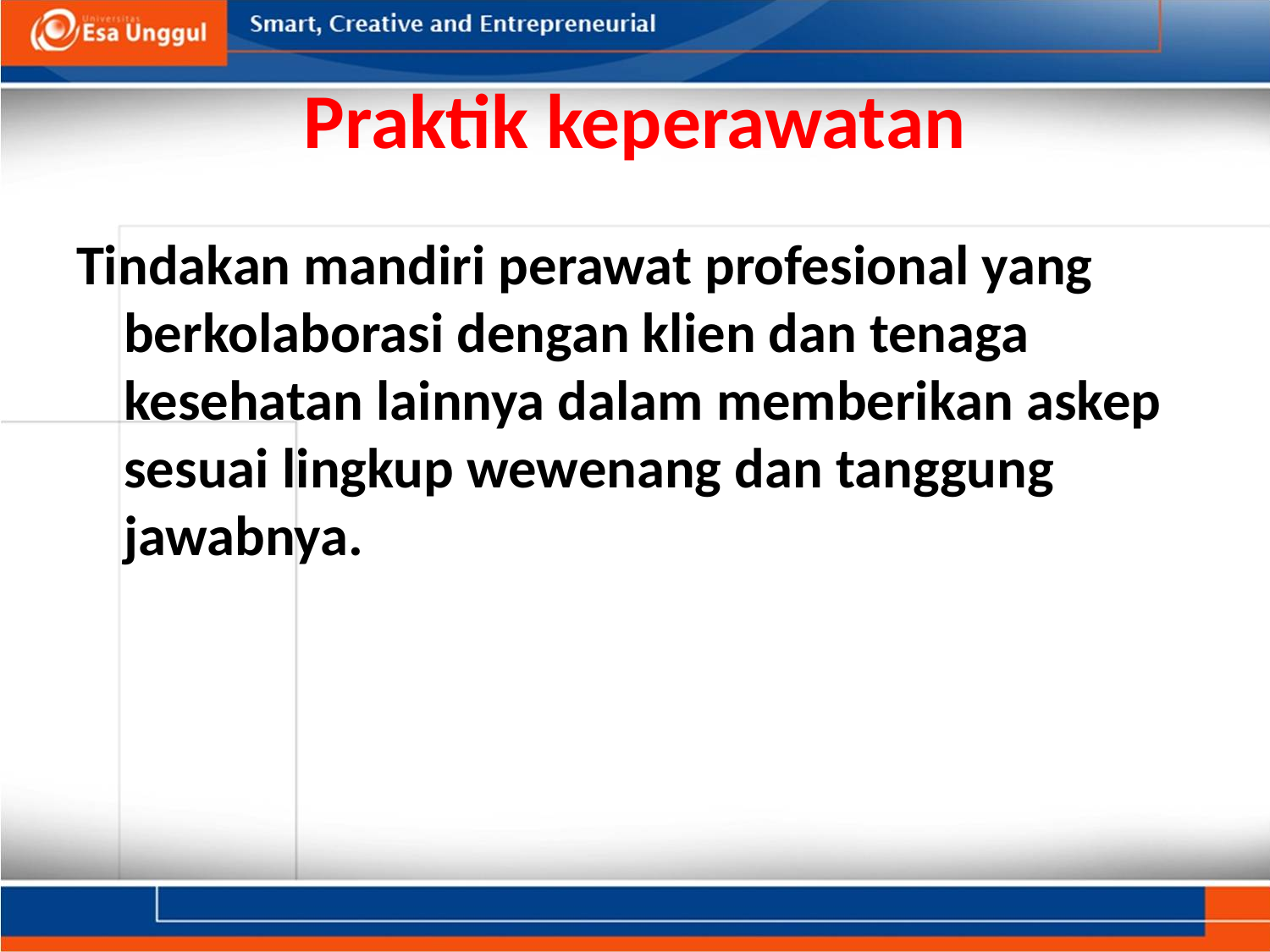

# Praktik keperawatan
Tindakan mandiri perawat profesional yang berkolaborasi dengan klien dan tenaga kesehatan lainnya dalam memberikan askep sesuai lingkup wewenang dan tanggung jawabnya.